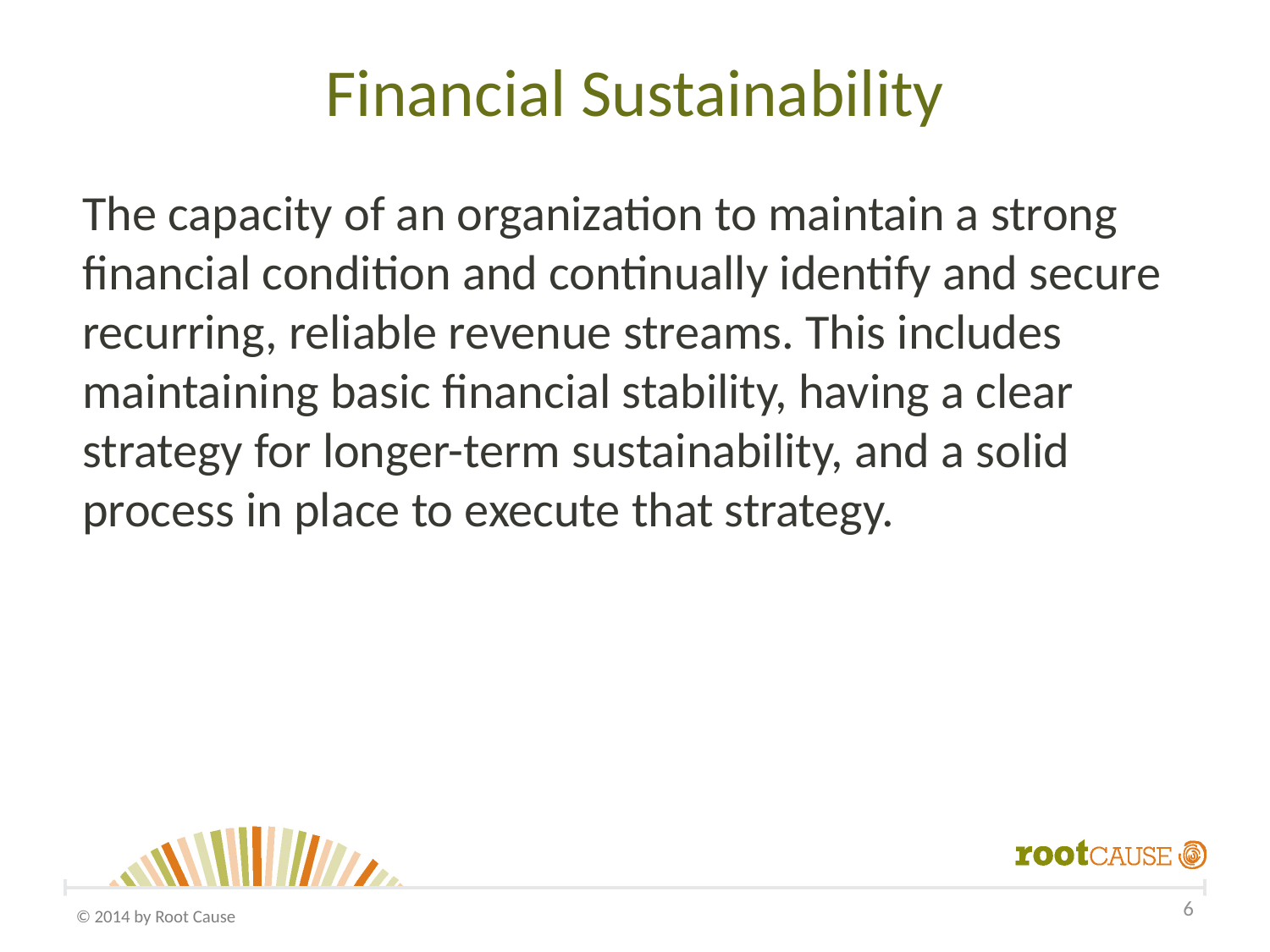

# Financial Sustainability

The capacity of an organization to maintain a strong financial condition and continually identify and secure recurring, reliable revenue streams. This includes maintaining basic financial stability, having a clear strategy for longer-term sustainability, and a solid process in place to execute that strategy.

6